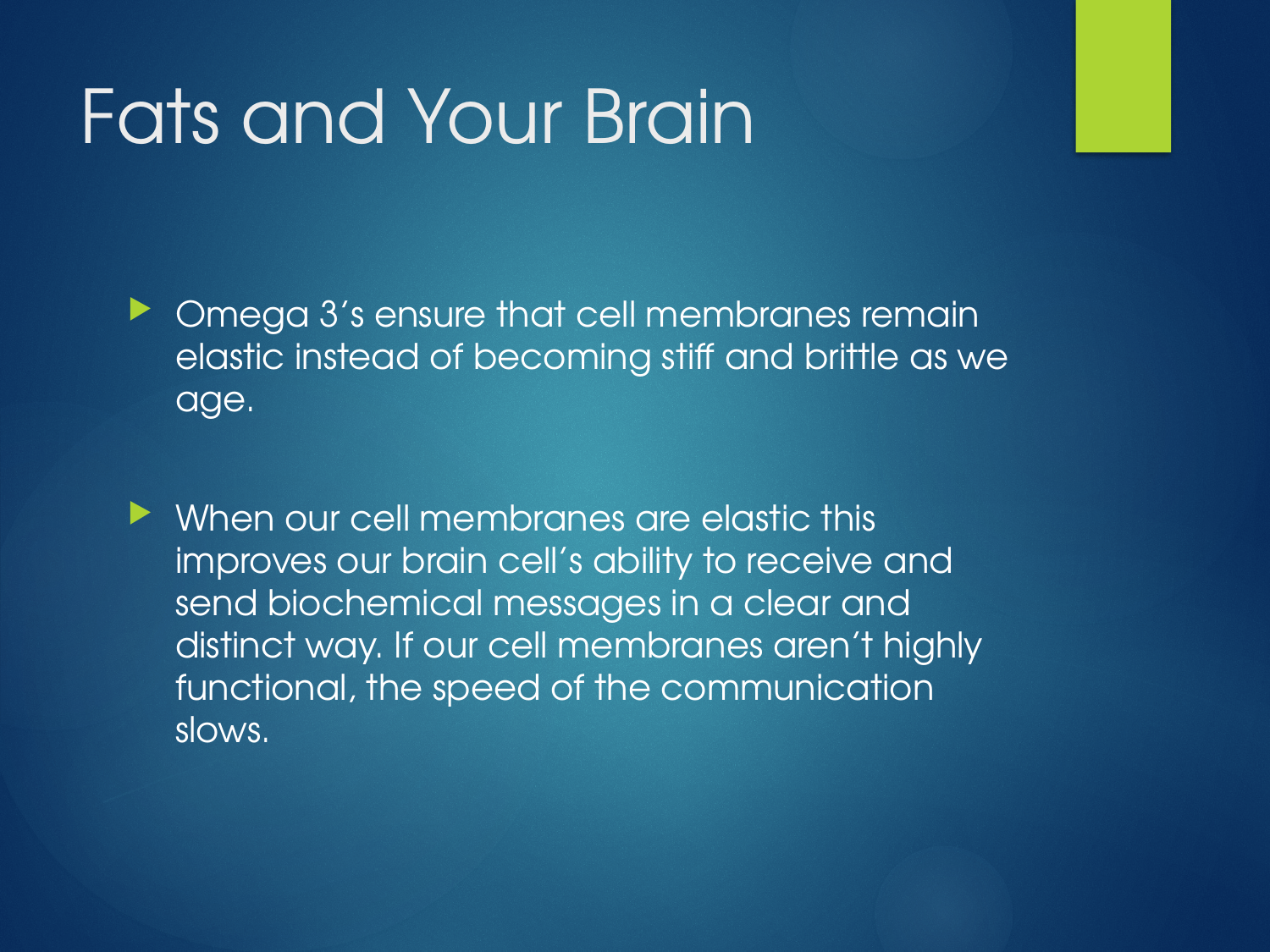

# Fats and Your Brain
Omega 3’s ensure that cell membranes remain elastic instead of becoming stiff and brittle as we age.

When our cell membranes are elastic this improves our brain cell’s ability to receive and send biochemical messages in a clear and distinct way. If our cell membranes aren’t highly functional, the speed of the communication slows.